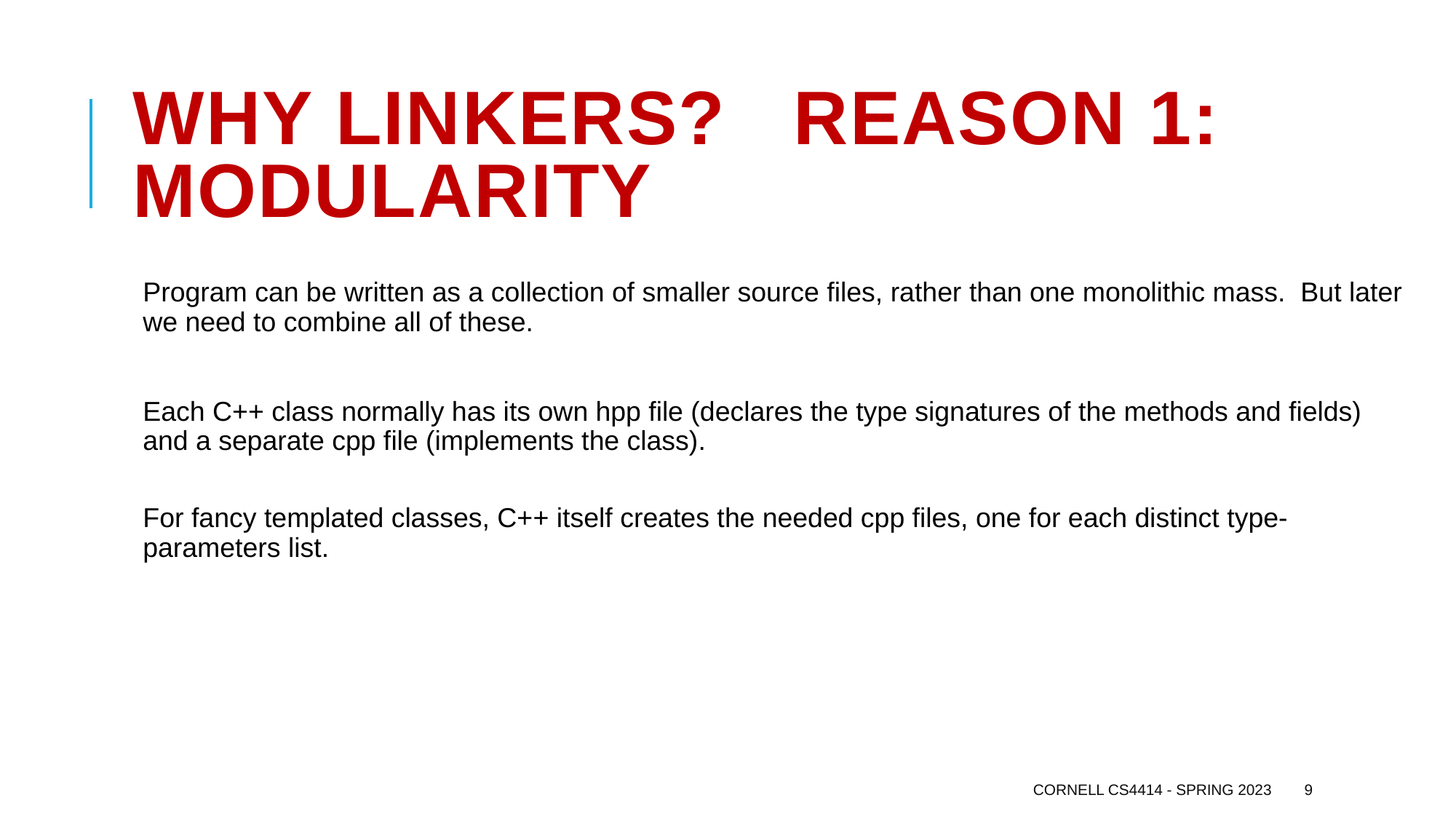

# Why Linkers?   Reason 1: Modularity
Program can be written as a collection of smaller source files, rather than one monolithic mass.  But later we need to combine all of these.

Each C++ class normally has its own hpp file (declares the type signatures of the methods and fields) and a separate cpp file (implements the class).

For fancy templated classes, C++ itself creates the needed cpp files, one for each distinct type-parameters list.
Cornell CS4414 - Spring 2023
9